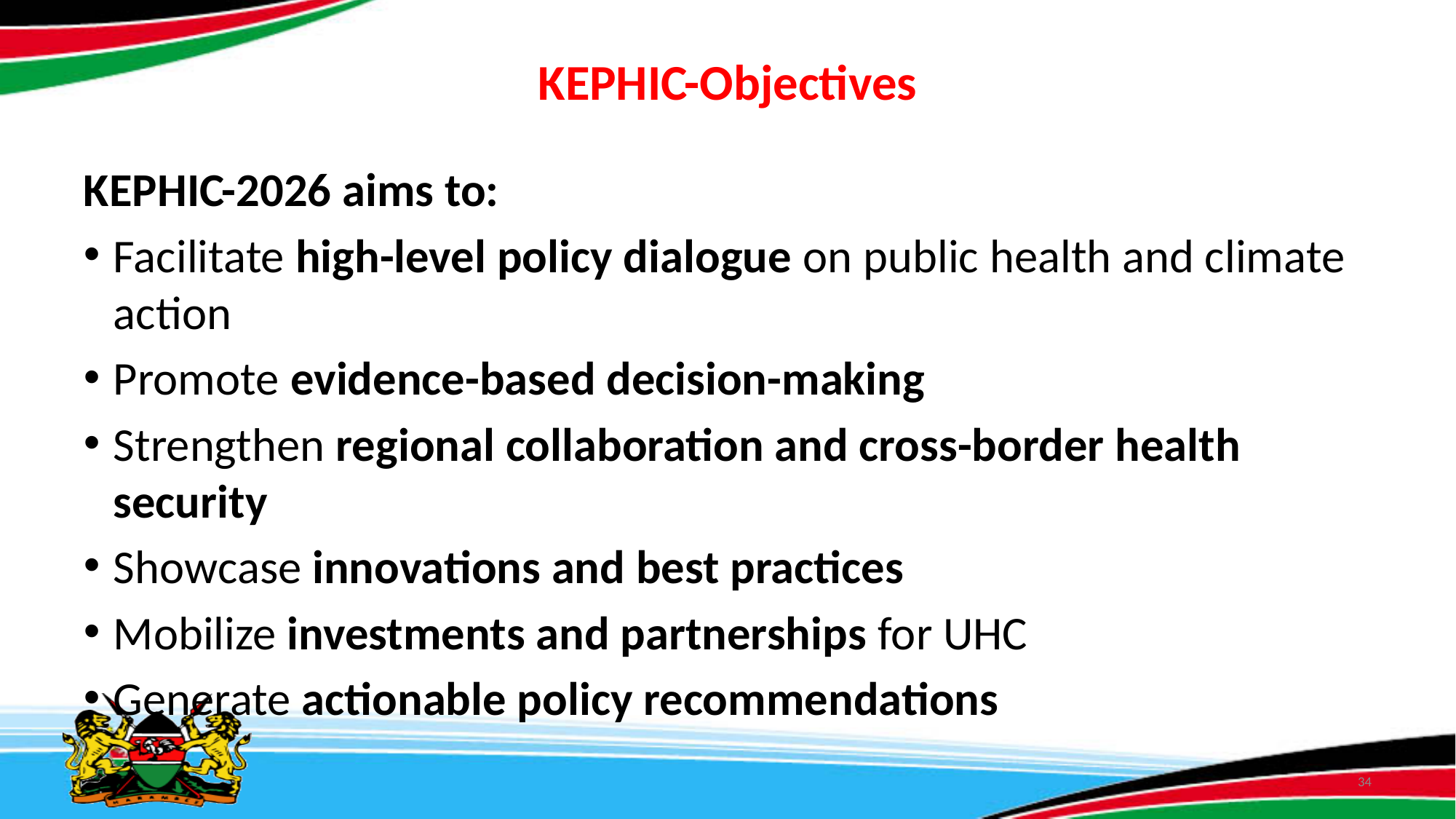

# KEPHIC-Objectives
KEPHIC-2026 aims to:
Facilitate high-level policy dialogue on public health and climate action
Promote evidence-based decision-making
Strengthen regional collaboration and cross-border health security
Showcase innovations and best practices
Mobilize investments and partnerships for UHC
Generate actionable policy recommendations

34